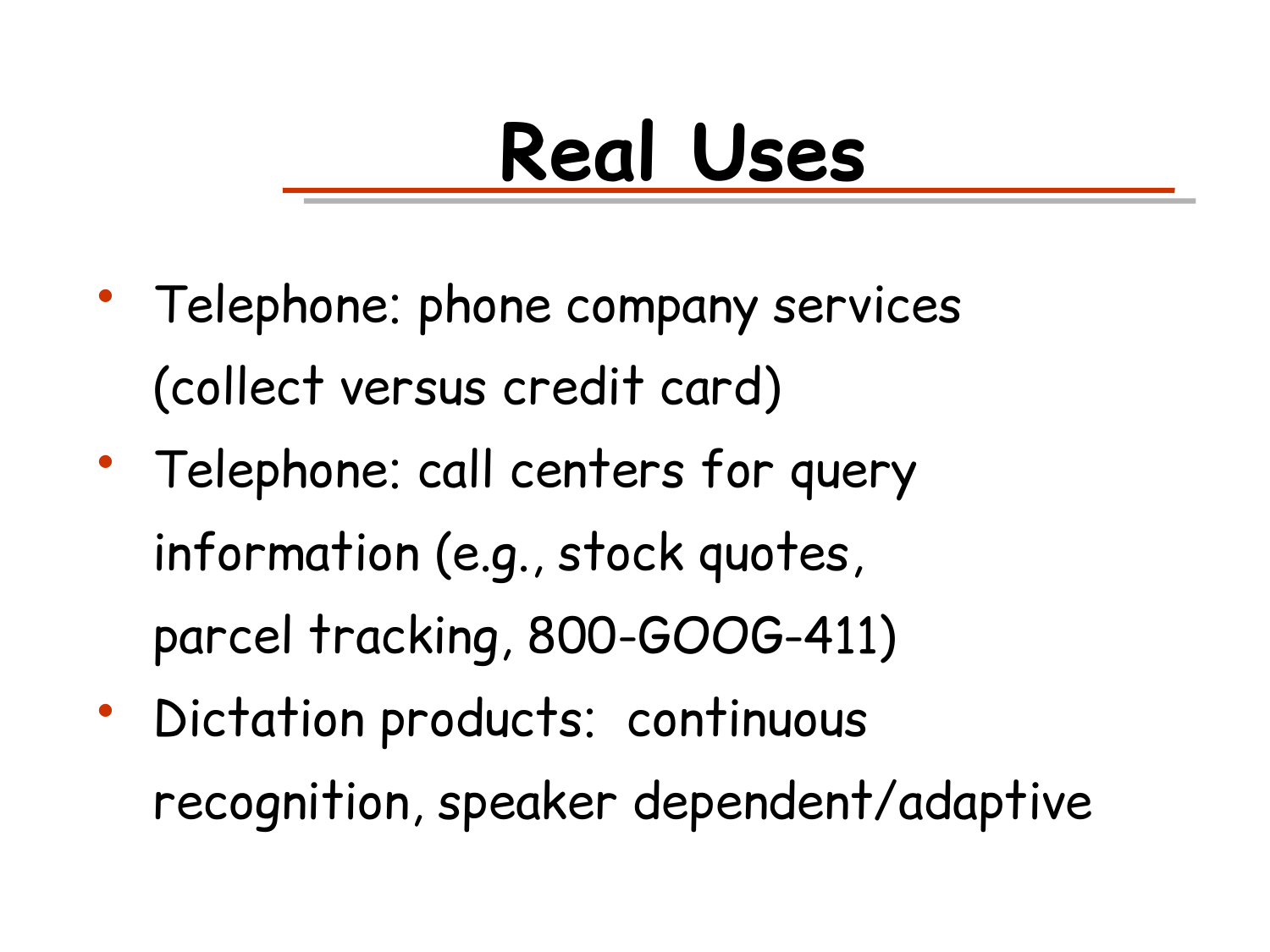

Real Uses

Telephone: phone company services
(collect versus credit card)
Telephone: call centers for query
information (e.g., stock quotes,
parcel tracking, 800-GOOG-411)
Dictation products:  continuous
recognition, speaker dependent/adaptive